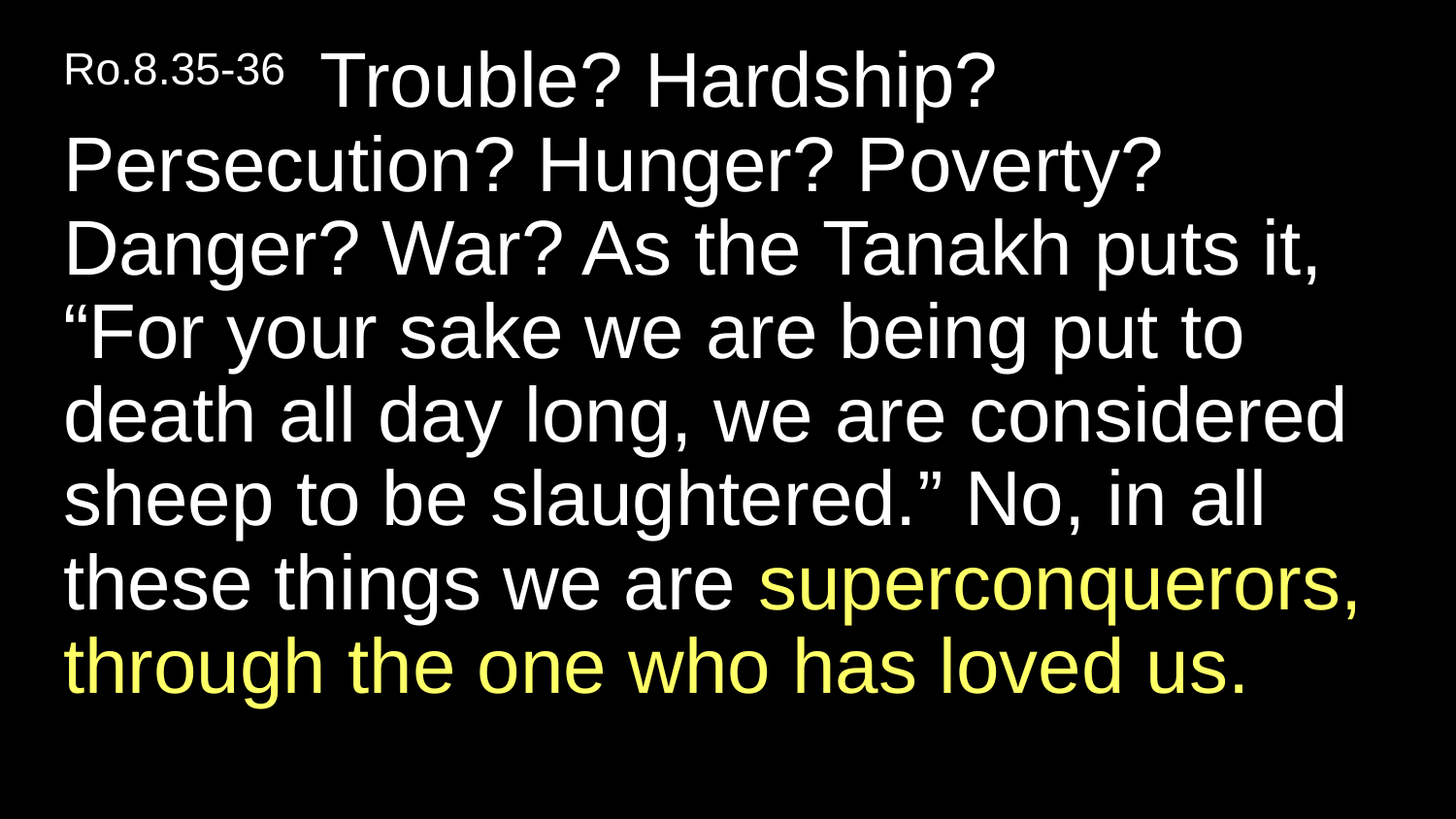

Ro.8.35-36  Trouble? Hardship? Persecution? Hunger? Poverty? Danger? War? As the Tanakh puts it, “For your sake we are being put to death all day long, we are considered sheep to be slaughtered.” No, in all these things we are superconquerors, through the one who has loved us.